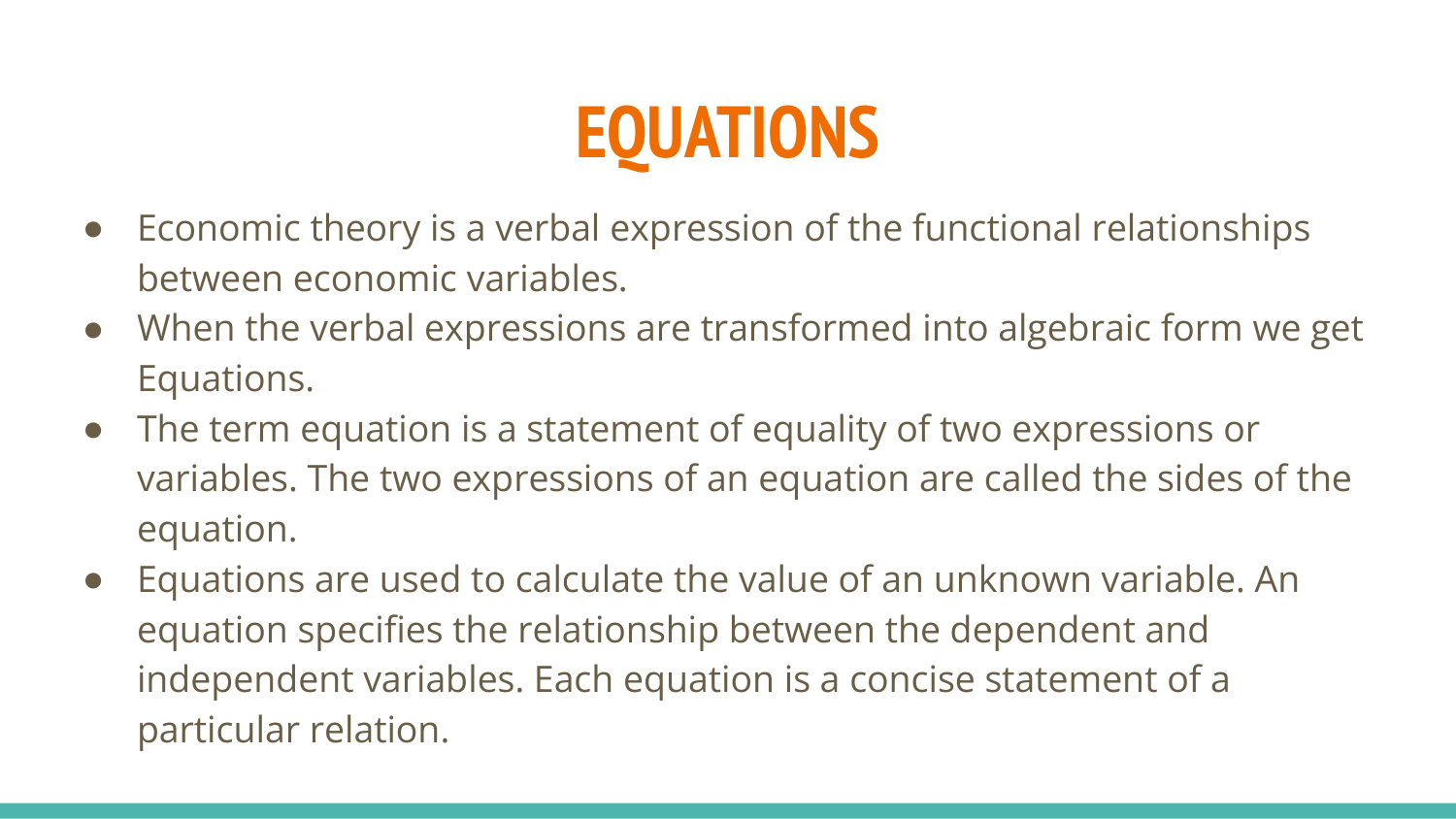

# EQUATIONS
Economic theory is a verbal expression of the functional relationships between economic variables.
When the verbal expressions are transformed into algebraic form we get Equations.
The term equation is a statement of equality of two expressions or variables. The two expressions of an equation are called the sides of the equation.
Equations are used to calculate the value of an unknown variable. An equation specifies the relationship between the dependent and independent variables. Each equation is a concise statement of a particular relation.